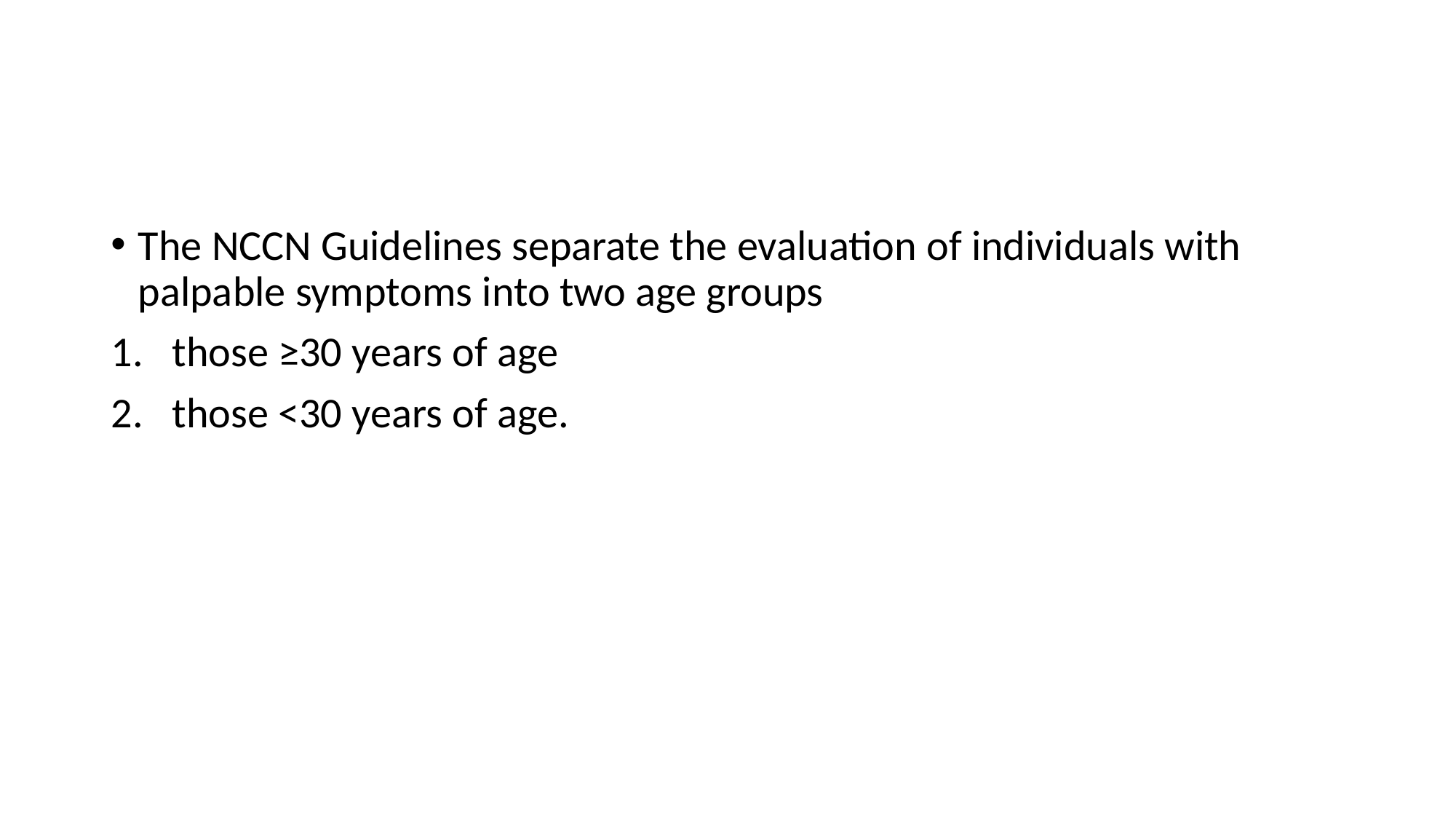

The NCCN Guidelines separate the evaluation of individuals with palpable symptoms into two age groups
those ≥30 years of age
those <30 years of age.